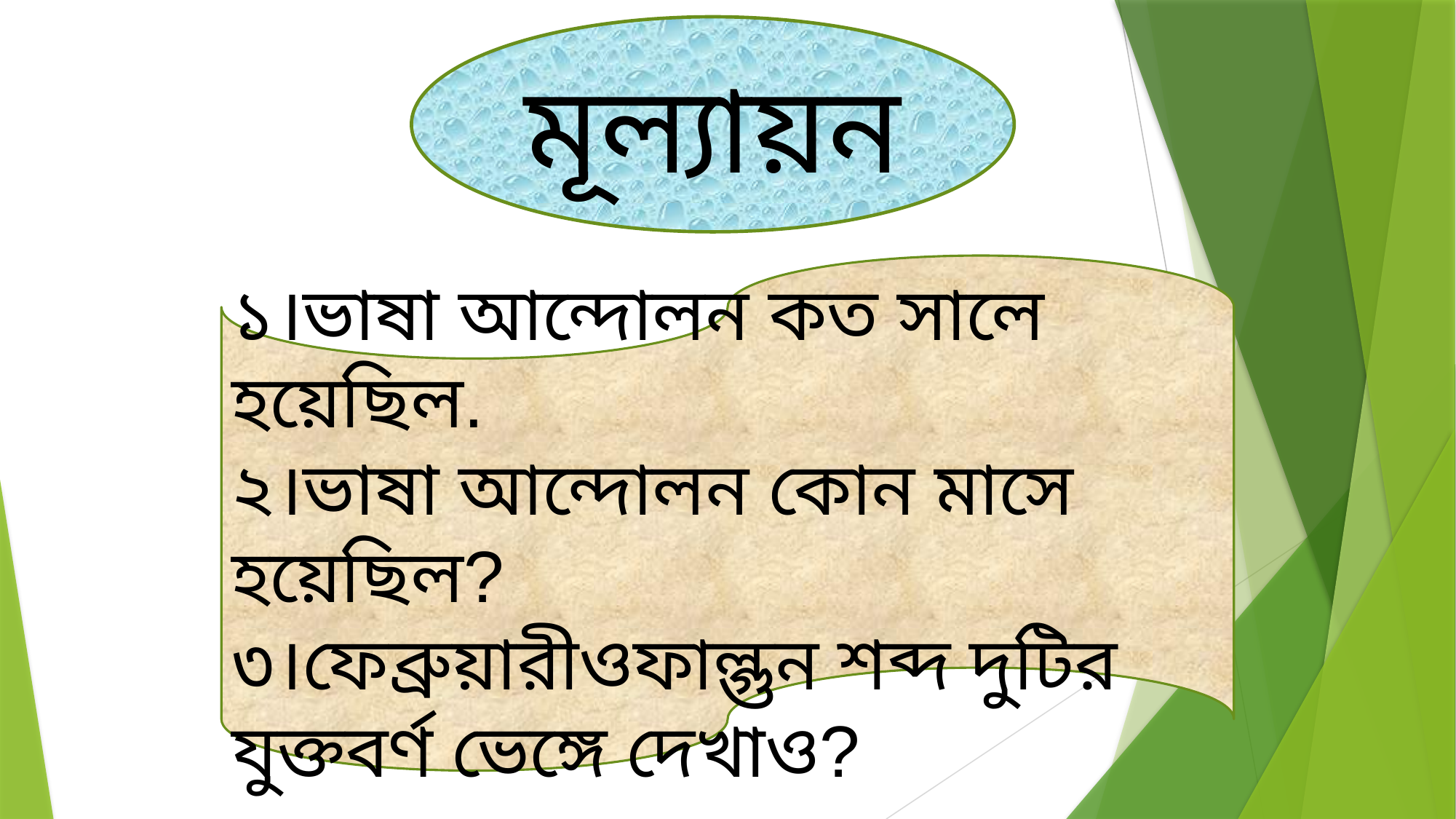

মূল্যায়ন

১।ভাষা আন্দোলন কত সালে হয়েছিল.
২।ভাষা আন্দোলন কোন মাসে হয়েছিল?
৩।ফেব্রুয়ারীওফাল্গুন শব্দ দুটির যুক্তবর্ণ ভেঙ্গে দেখাও?